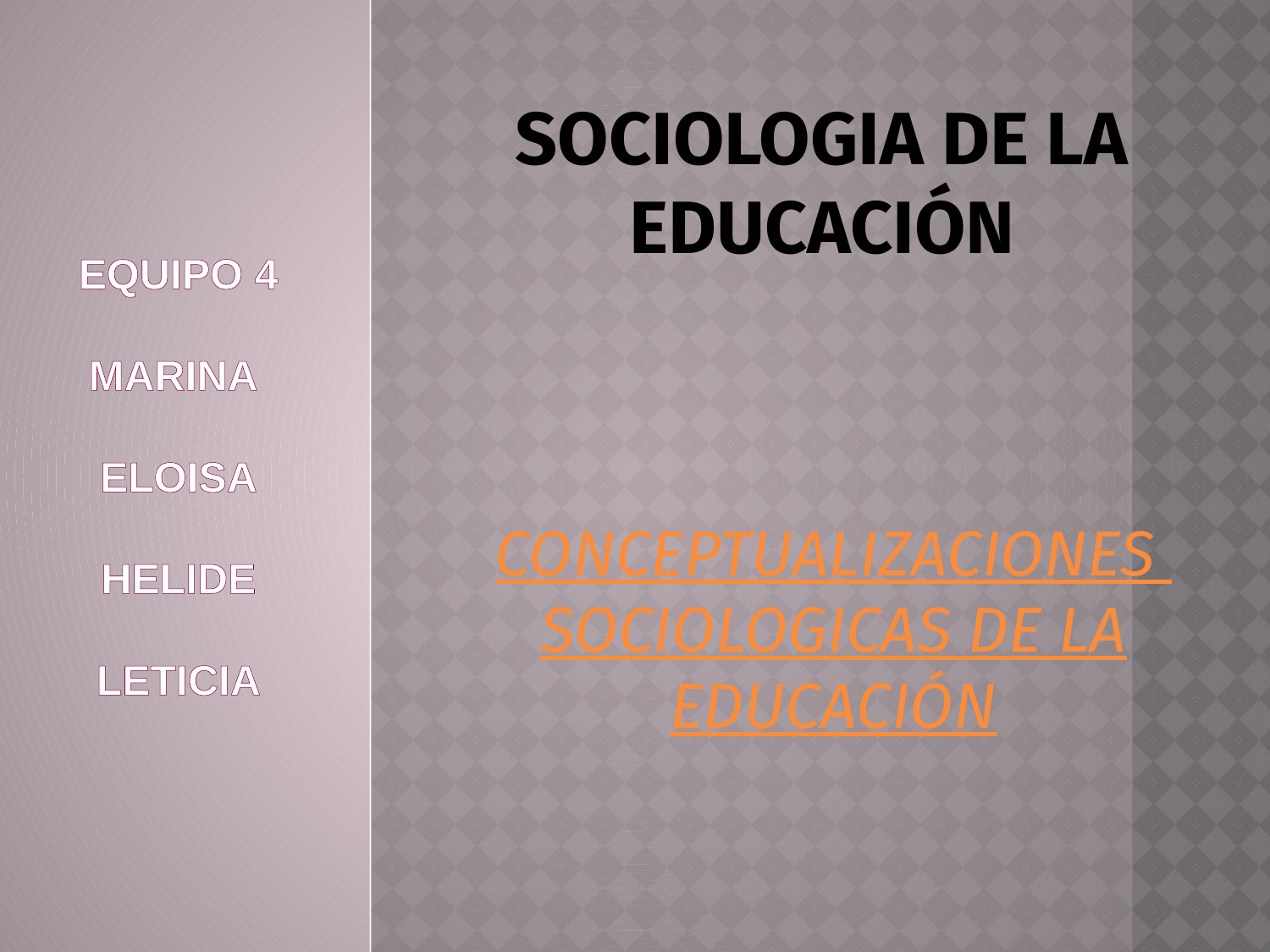

# SOCIOLOGIA DE LA EDUCACIÓN
EQUIPO 4

MARINA

ELOISA

HELIDE

LETICIA
CONCEPTUALIZACIONES
SOCIOLOGICAS DE LA EDUCACIÓN